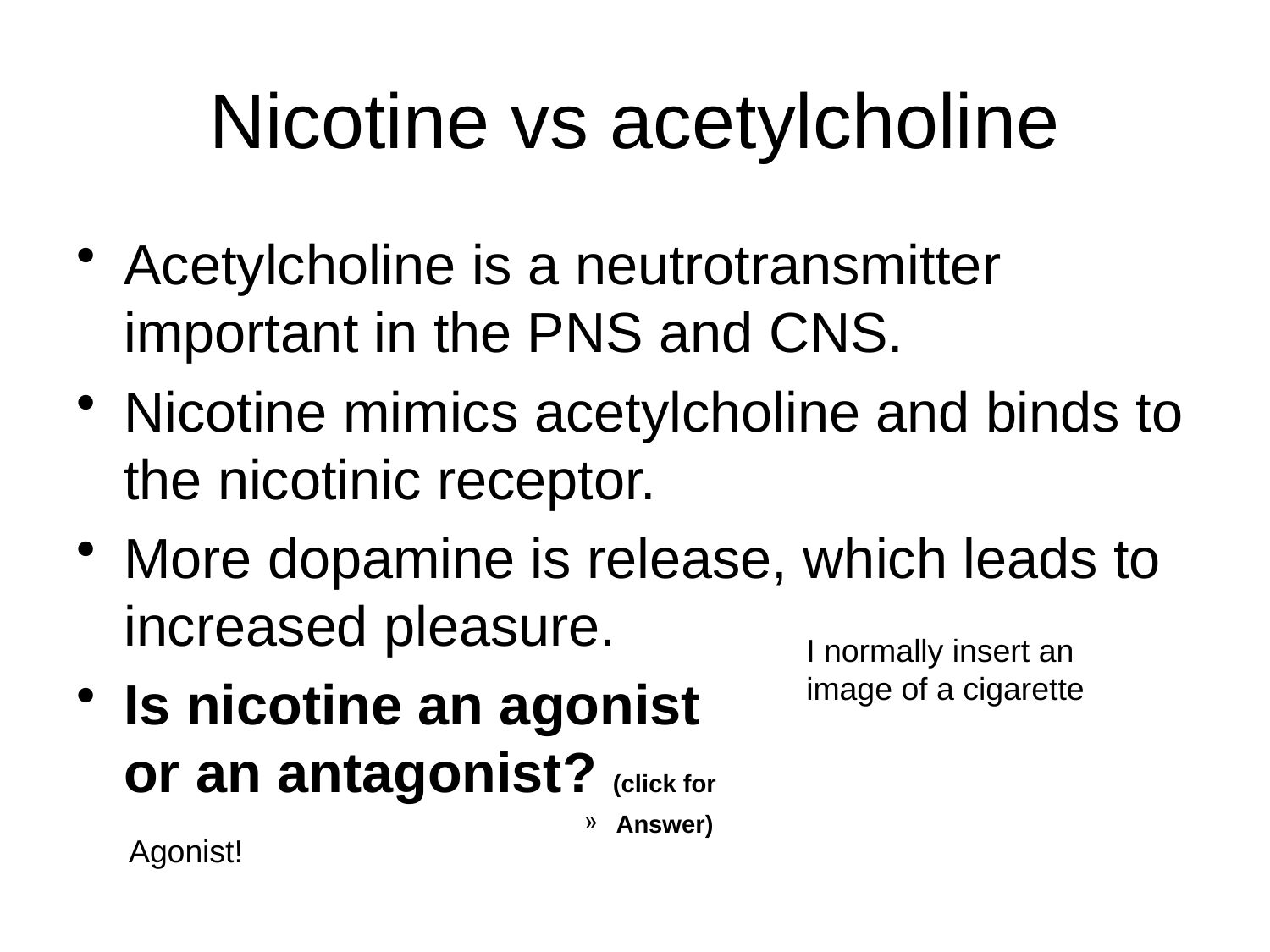

# Nicotine vs acetylcholine
Acetylcholine is a neutrotransmitter important in the PNS and CNS.
Nicotine mimics acetylcholine and binds to the nicotinic receptor.
More dopamine is release, which leads to increased pleasure.
Is nicotine an agonist                                or an antagonist? (click for
Answer)

I normally insert an image of a cigarette

Agonist!